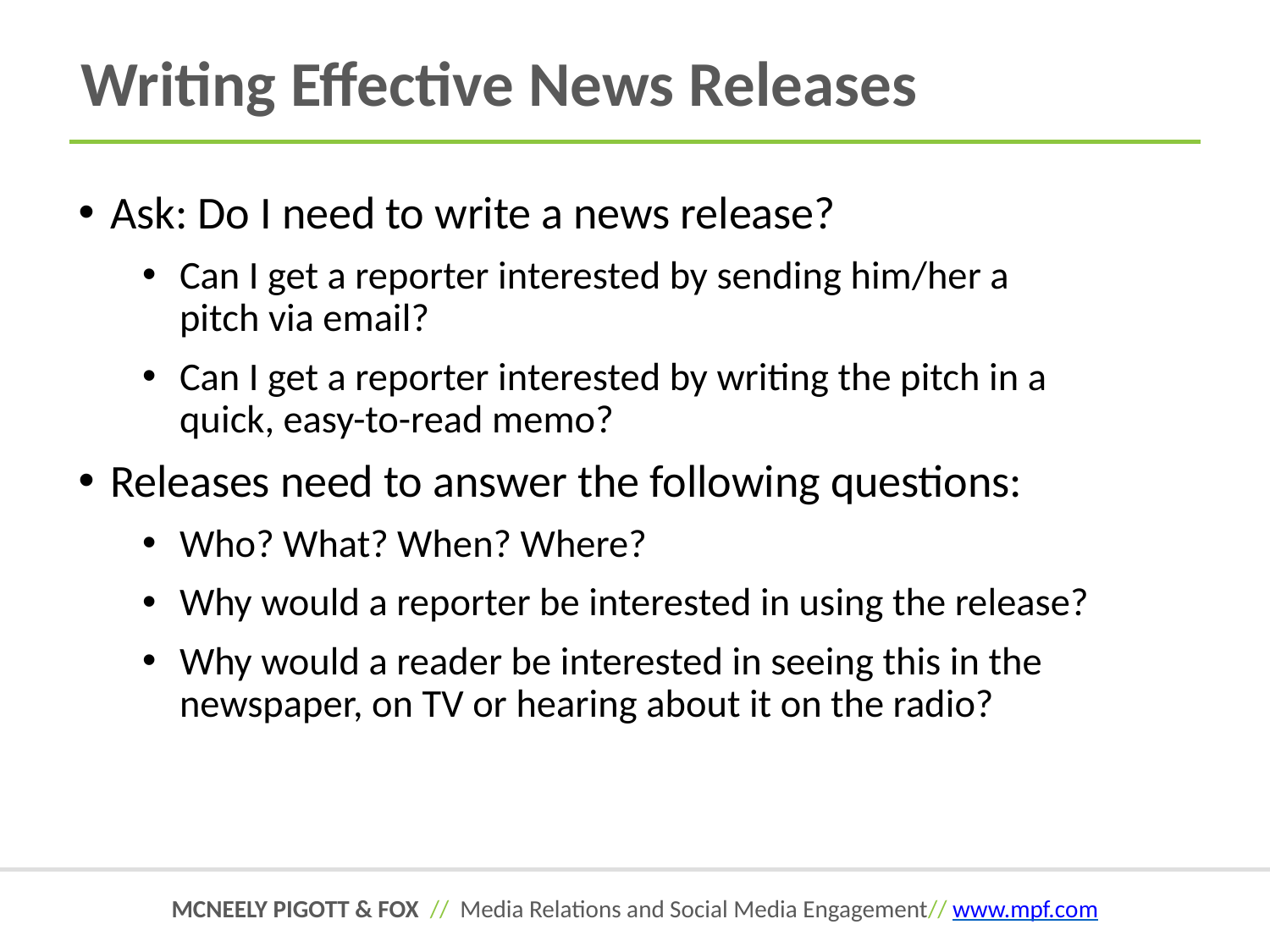

# Writing Effective News Releases
Ask: Do I need to write a news release?
Can I get a reporter interested by sending him/her a pitch via email?
Can I get a reporter interested by writing the pitch in a quick, easy-to-read memo?
Releases need to answer the following questions:
Who? What? When? Where?
Why would a reporter be interested in using the release?
Why would a reader be interested in seeing this in the newspaper, on TV or hearing about it on the radio?